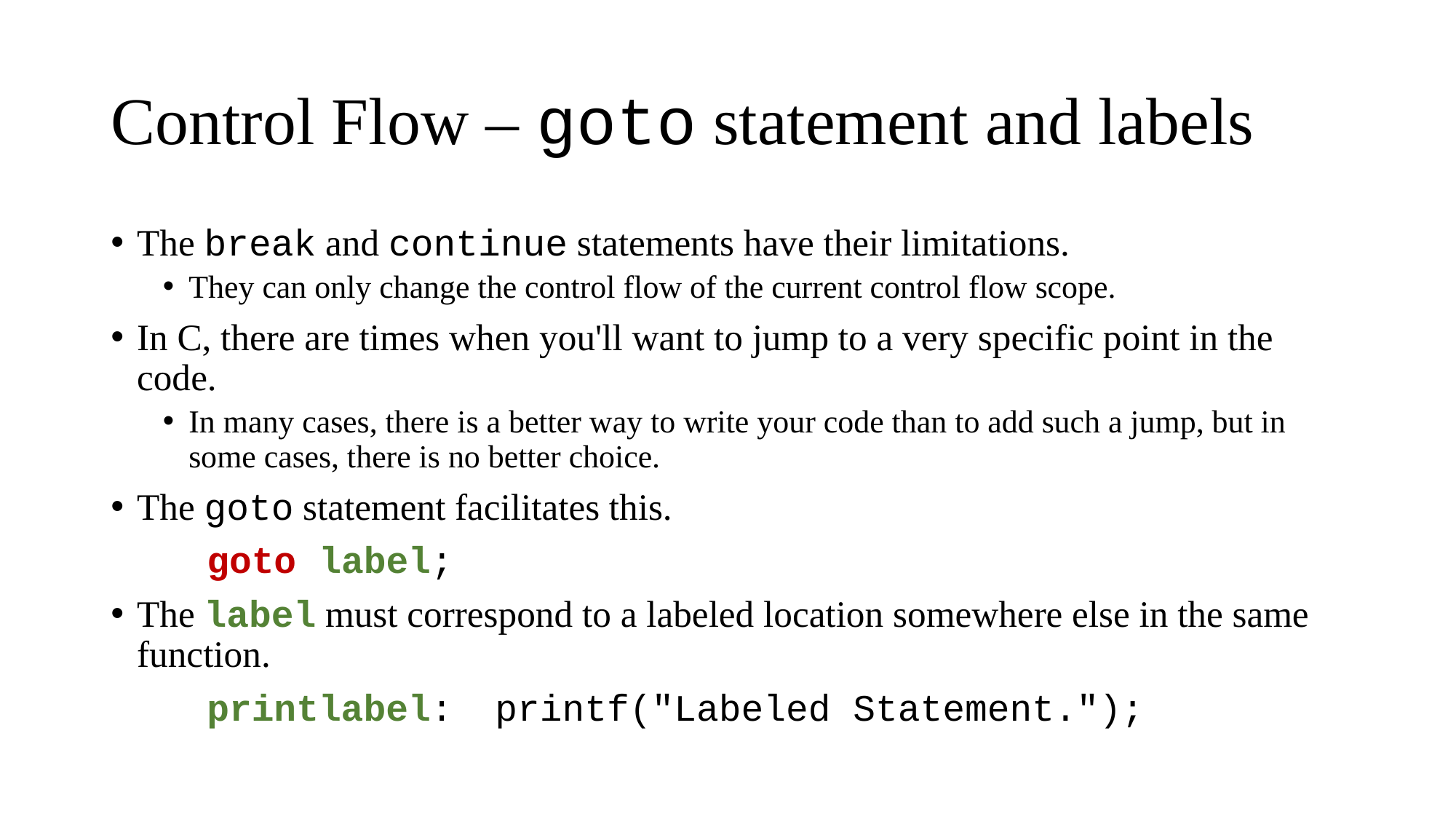

# Control Flow – goto statement and labels
The break and continue statements have their limitations.
They can only change the control flow of the current control flow scope.
In C, there are times when you'll want to jump to a very specific point in the code.
In many cases, there is a better way to write your code than to add such a jump, but in some cases, there is no better choice.
The goto statement facilitates this.
		goto label;
The label must correspond to a labeled location somewhere else in the same function.
	printlabel:	printf("Labeled Statement.");